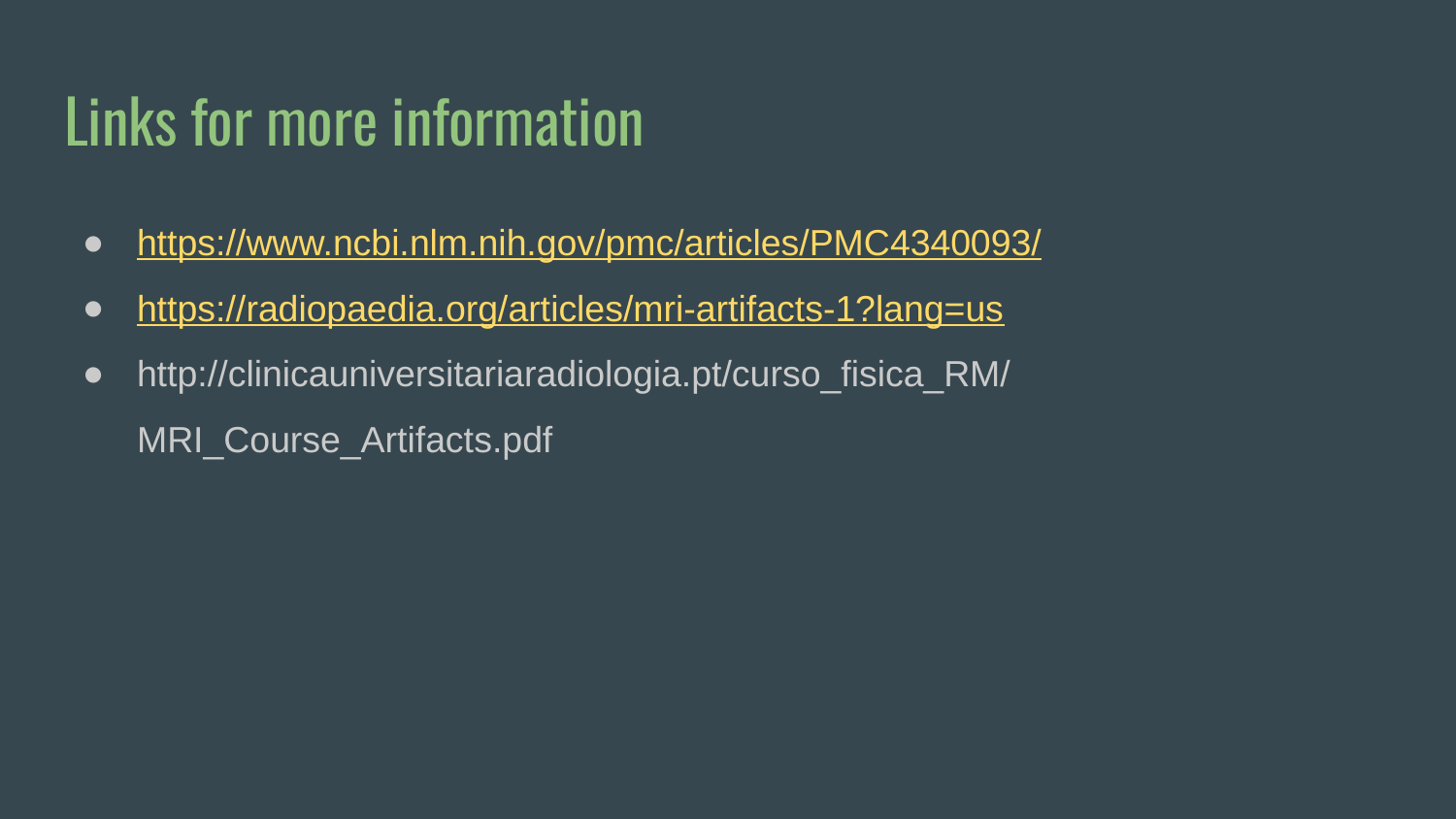

# Links for more information
https://www.ncbi.nlm.nih.gov/pmc/articles/PMC4340093/
https://radiopaedia.org/articles/mri-artifacts-1?lang=us
http://clinicauniversitariaradiologia.pt/curso_fisica_RM/MRI_Course_Artifacts.pdf